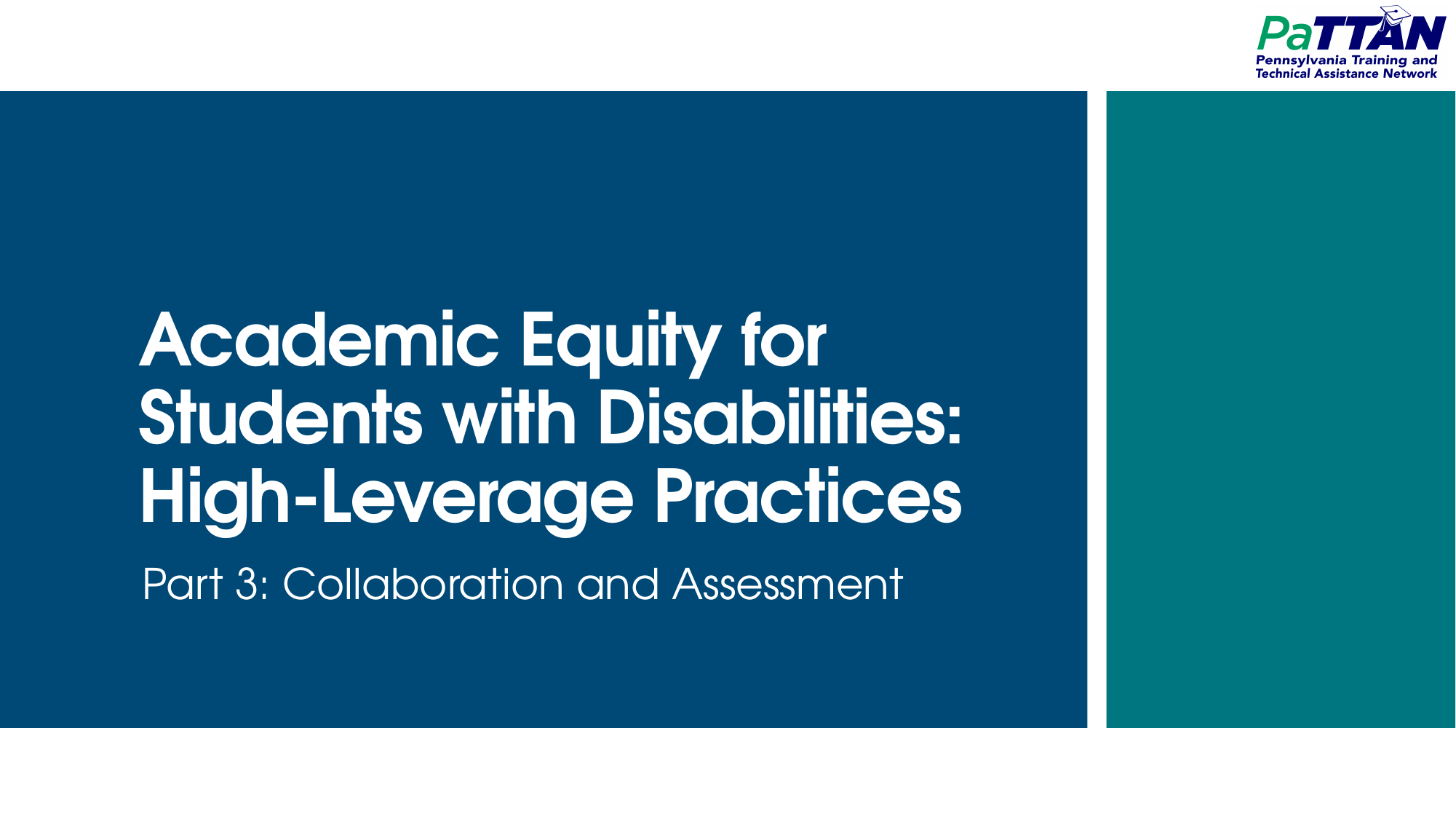

# Academic Equity for Students with Disabilities: High-Leverage Practices
Part 3: Collaboration and Assessment